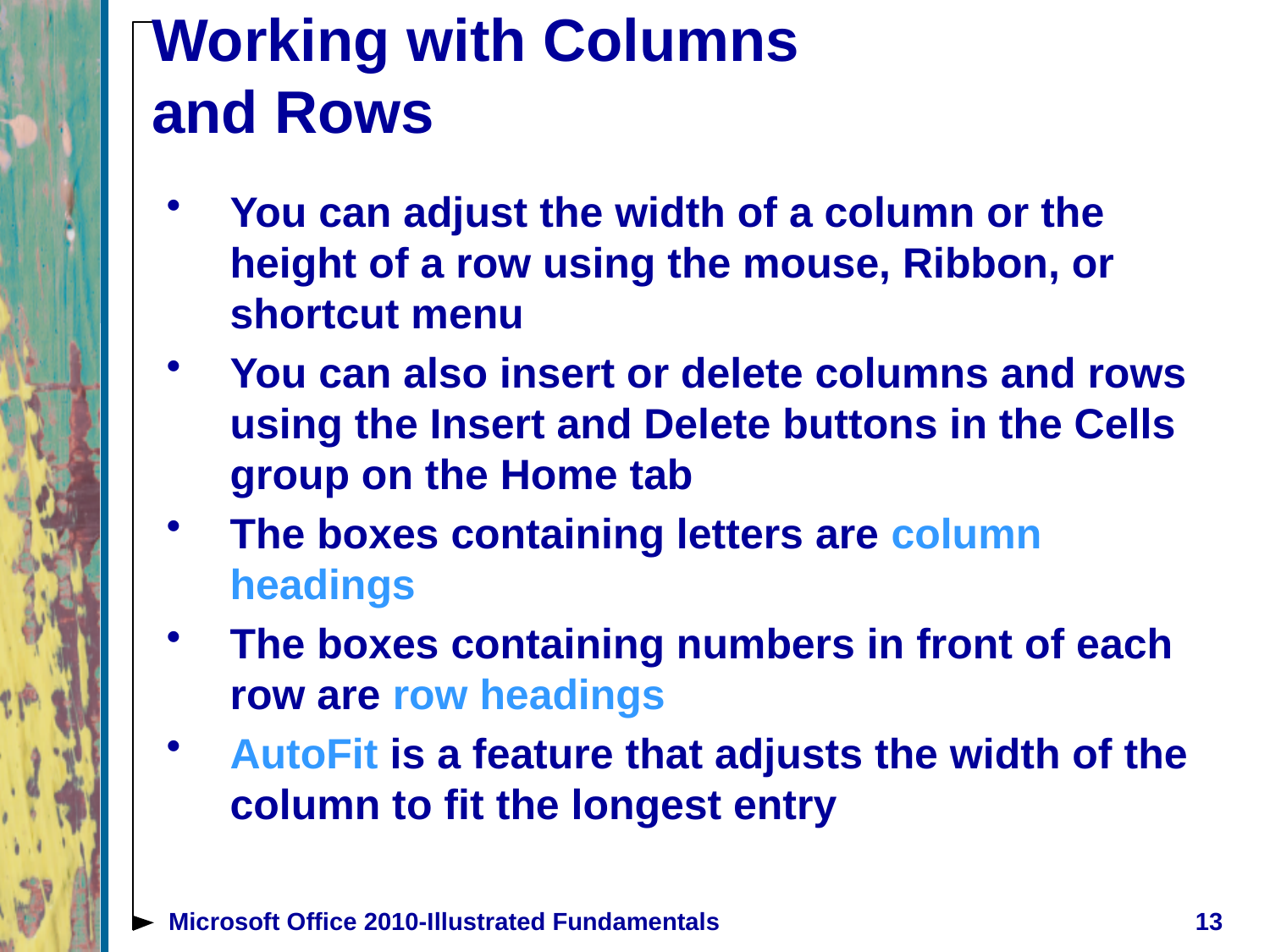

# Working with Columns and Rows
You can adjust the width of a column or the height of a row using the mouse, Ribbon, or shortcut menu
You can also insert or delete columns and rows using the Insert and Delete buttons in the Cells group on the Home tab
The boxes containing letters are column headings
The boxes containing numbers in front of each row are row headings
AutoFit is a feature that adjusts the width of the column to fit the longest entry
Microsoft Office 2010-Illustrated Fundamentals
13